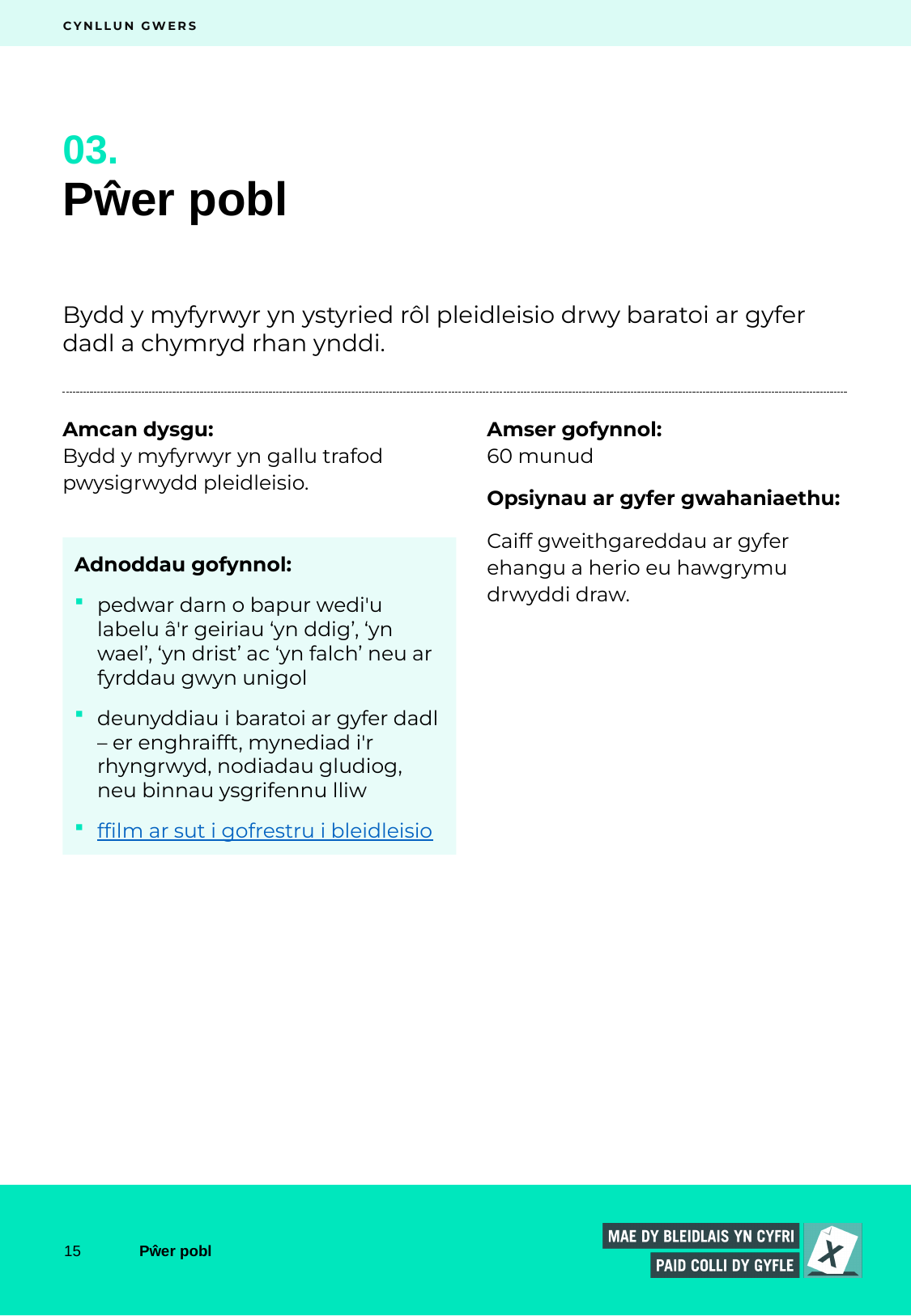

CYNLLUN GWERS
03.
# Pŵer pobl
Bydd y myfyrwyr yn ystyried rôl pleidleisio drwy baratoi ar gyfer dadl a chymryd rhan ynddi.
Amcan dysgu:
Bydd y myfyrwyr yn gallu trafod pwysigrwydd pleidleisio.
Amser gofynnol:
60 munud
Opsiynau ar gyfer gwahaniaethu:
Caiff gweithgareddau ar gyfer ehangu a herio eu hawgrymu drwyddi draw.
Adnoddau gofynnol:
pedwar darn o bapur wedi'u labelu â'r geiriau ‘yn ddig’, ‘yn wael’, ‘yn drist’ ac ‘yn falch’ neu ar fyrddau gwyn unigol
deunyddiau i baratoi ar gyfer dadl – er enghraifft, mynediad i'r rhyngrwyd, nodiadau gludiog, neu binnau ysgrifennu lliw
ffilm ar sut i gofrestru i bleidleisio
15
Pŵer pobl